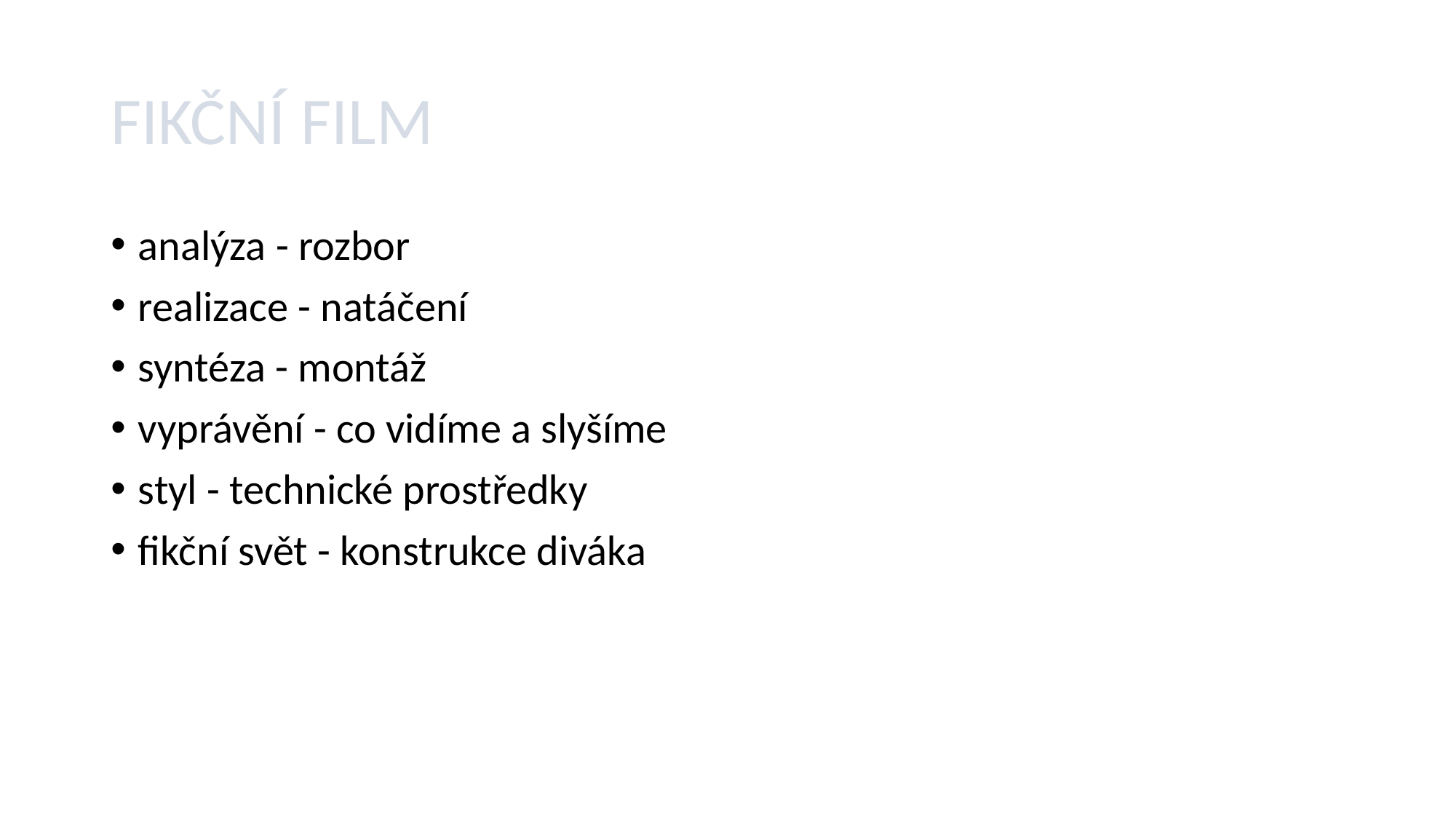

# FIKČNÍ FILM
analýza - rozbor
realizace - natáčení
syntéza - montáž
vyprávění - co vidíme a slyšíme
styl - technické prostředky
fikční svět - konstrukce diváka